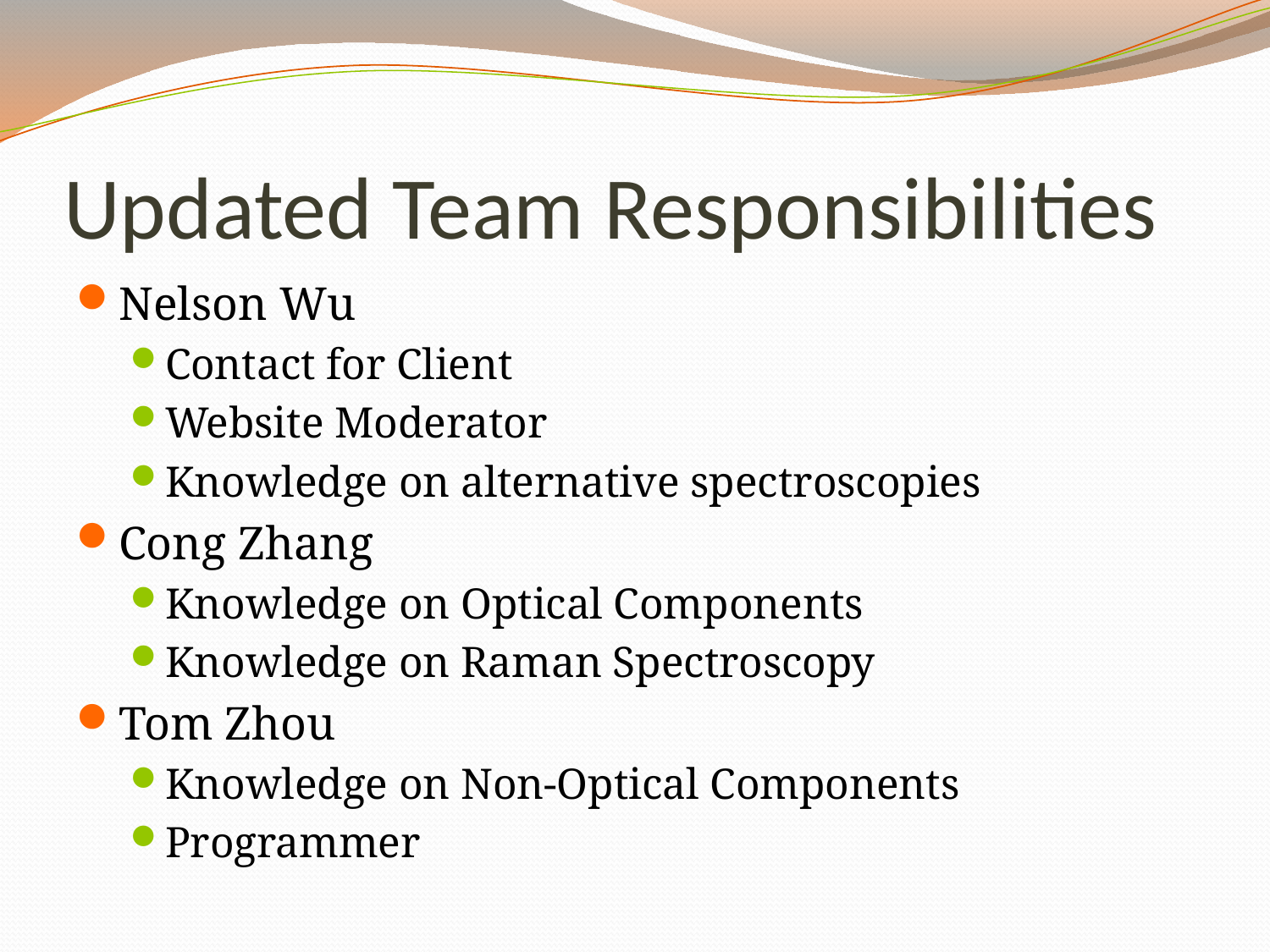

# Updated Team Responsibilities
Nelson Wu
Contact for Client
Website Moderator
Knowledge on alternative spectroscopies
Cong Zhang
Knowledge on Optical Components
Knowledge on Raman Spectroscopy
Tom Zhou
Knowledge on Non-Optical Components
Programmer